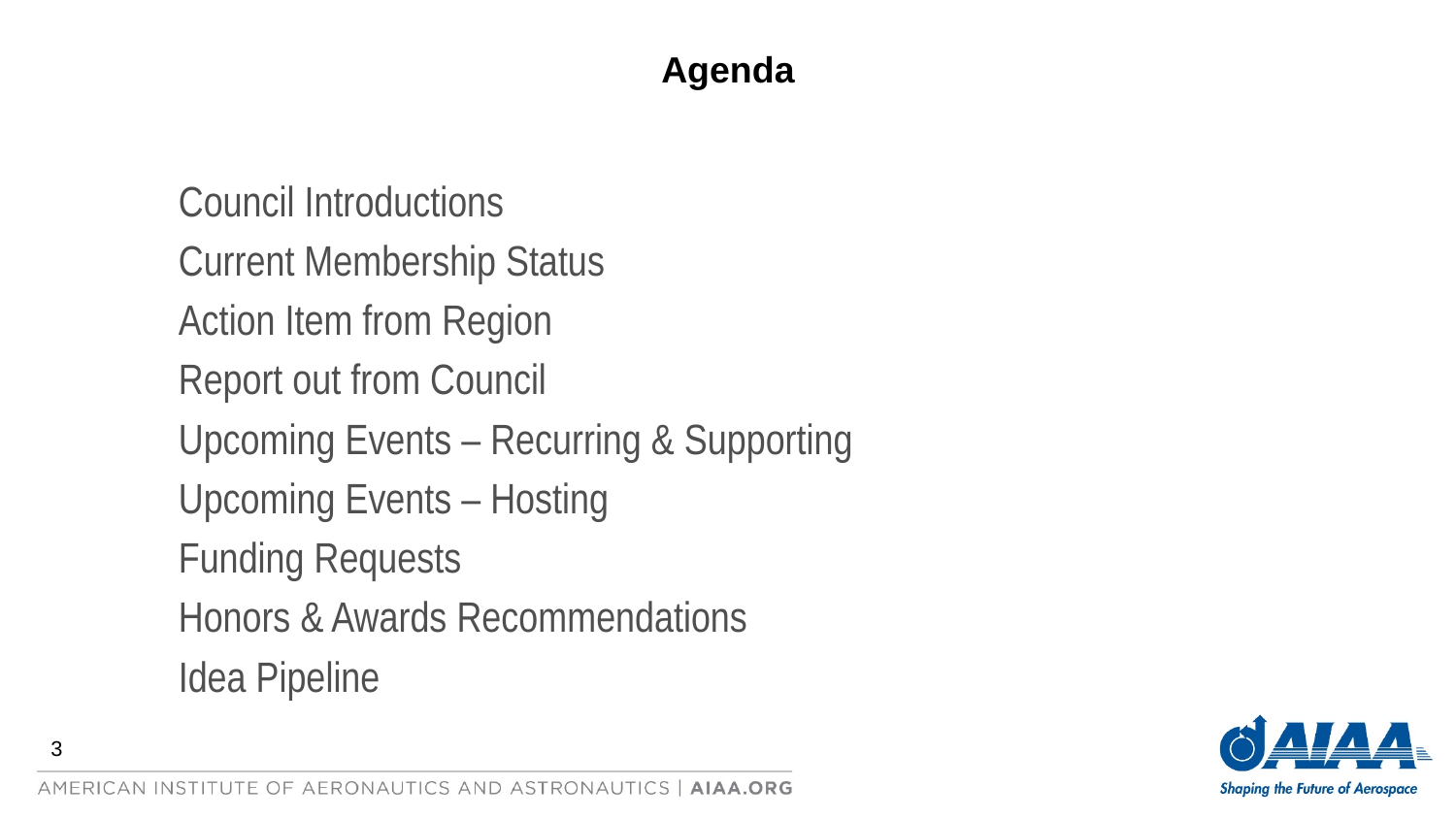

Agenda
Council Introductions
Current Membership Status
Action Item from Region
Report out from Council
Upcoming Events – Recurring & Supporting
Upcoming Events – Hosting
Funding Requests
Honors & Awards Recommendations
Idea Pipeline

3